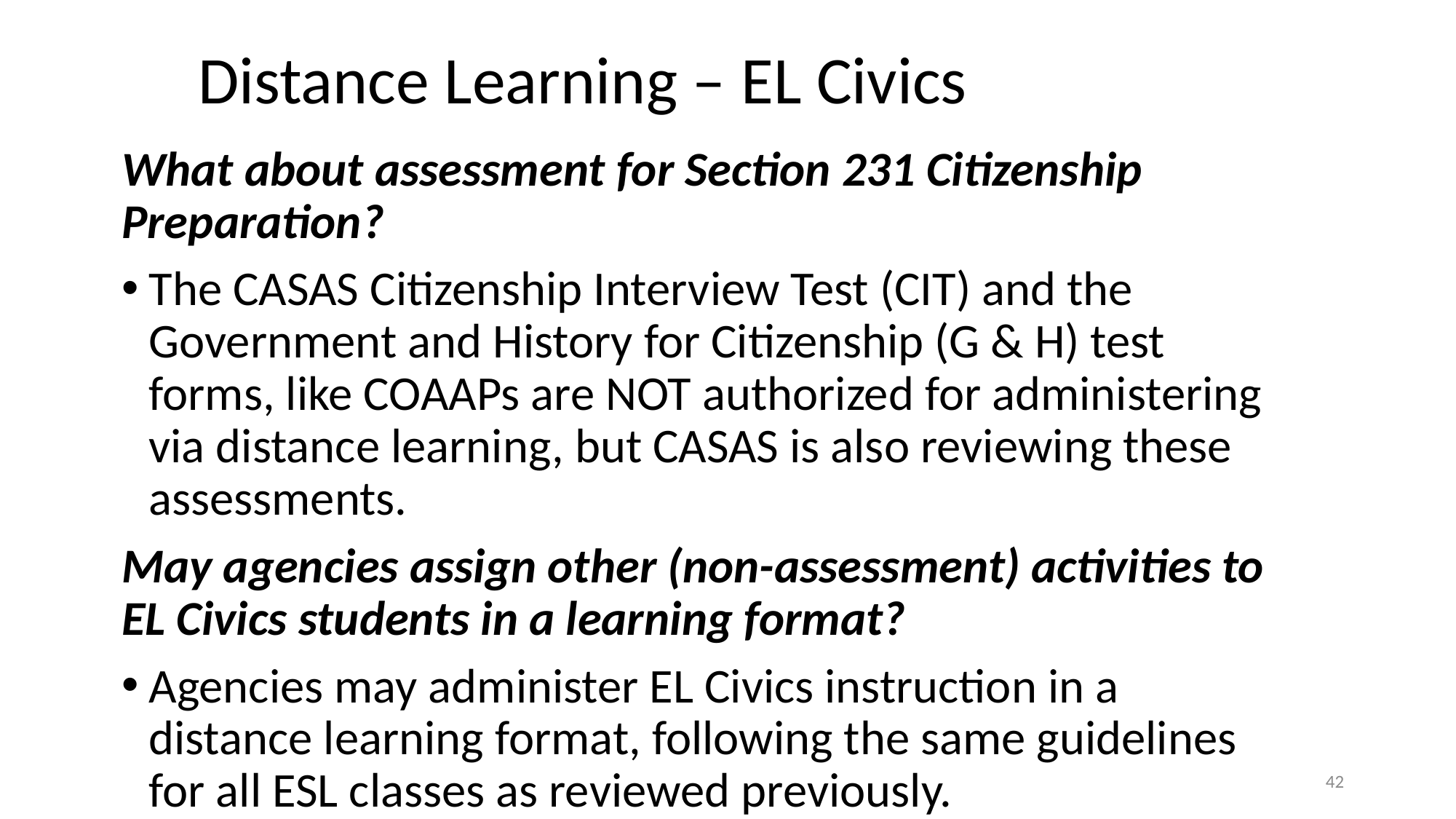

# Distance Learning – EL Civics
What about assessment for Section 231 Citizenship Preparation?
The CASAS Citizenship Interview Test (CIT) and the Government and History for Citizenship (G & H) test forms, like COAAPs are NOT authorized for administering via distance learning, but CASAS is also reviewing these assessments.
May agencies assign other (non-assessment) activities to EL Civics students in a learning format?
Agencies may administer EL Civics instruction in a distance learning format, following the same guidelines for all ESL classes as reviewed previously.
42